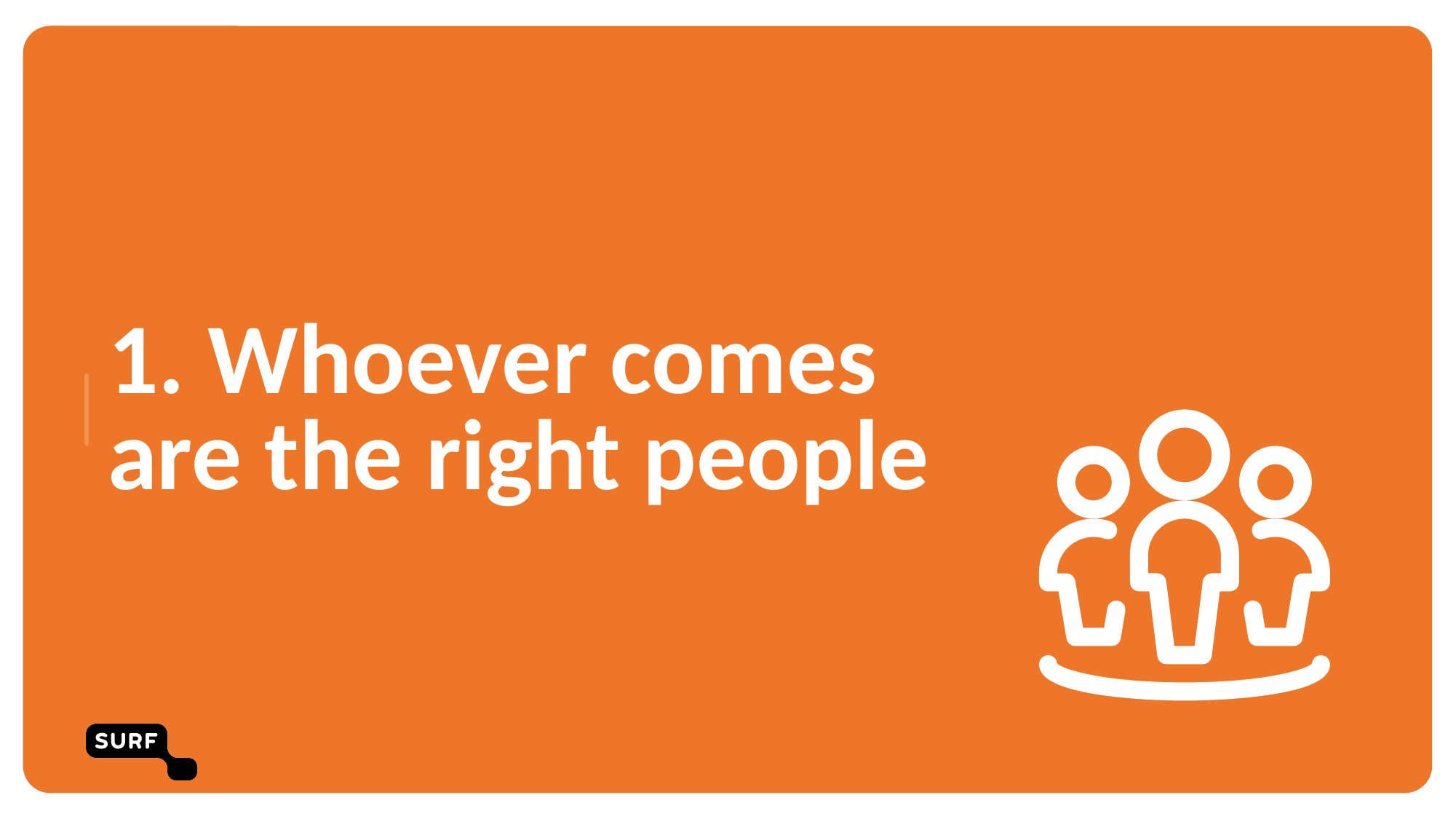

# Chapter Orange

1. Whoever comes are the right people